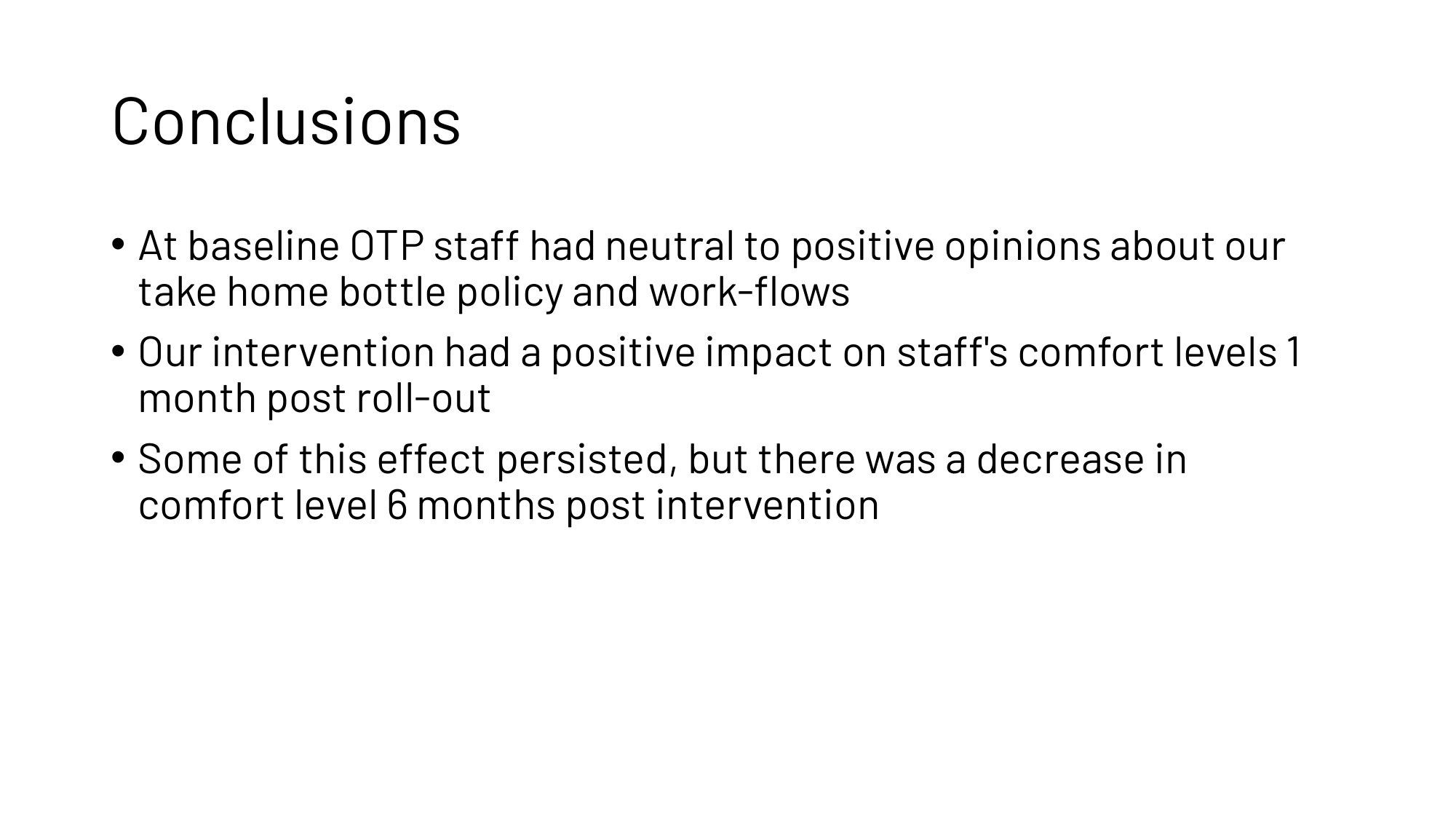

# Conclusions
At baseline OTP staff had neutral to positive opinions about our take home bottle policy and work-flows
Our intervention had a positive impact on staff's comfort levels 1 month post roll-out
Some of this effect persisted, but there was a decrease in comfort level 6 months post intervention